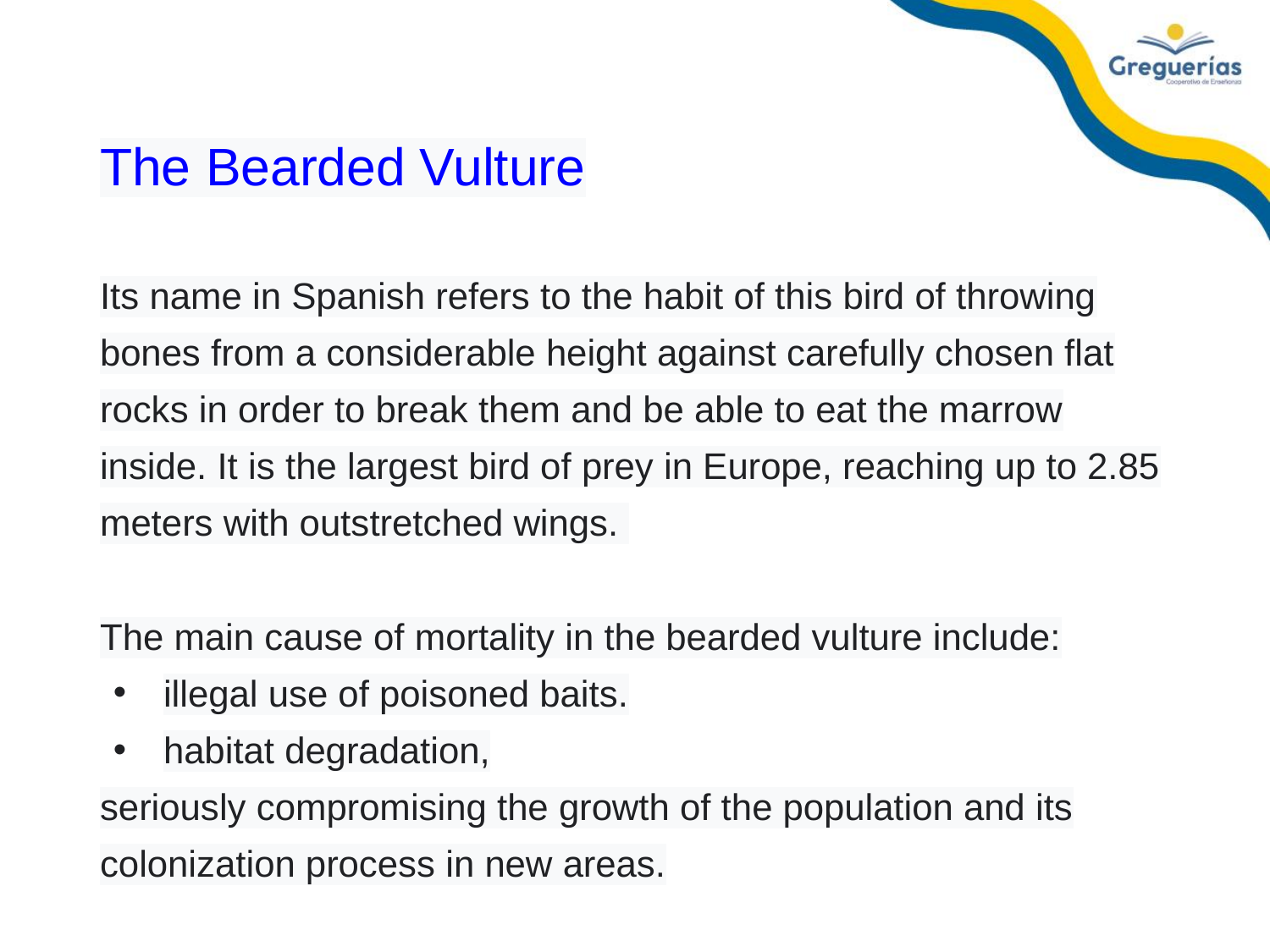

# The Bearded Vulture
Its name in Spanish refers to the habit of this bird of throwing bones from a considerable height against carefully chosen flat rocks in order to break them and be able to eat the marrow inside. It is the largest bird of prey in Europe, reaching up to 2.85 meters with outstretched wings.

The main cause of mortality in the bearded vulture include:
illegal use of poisoned baits.
habitat degradation,
seriously compromising the growth of the population and its colonization process in new areas.